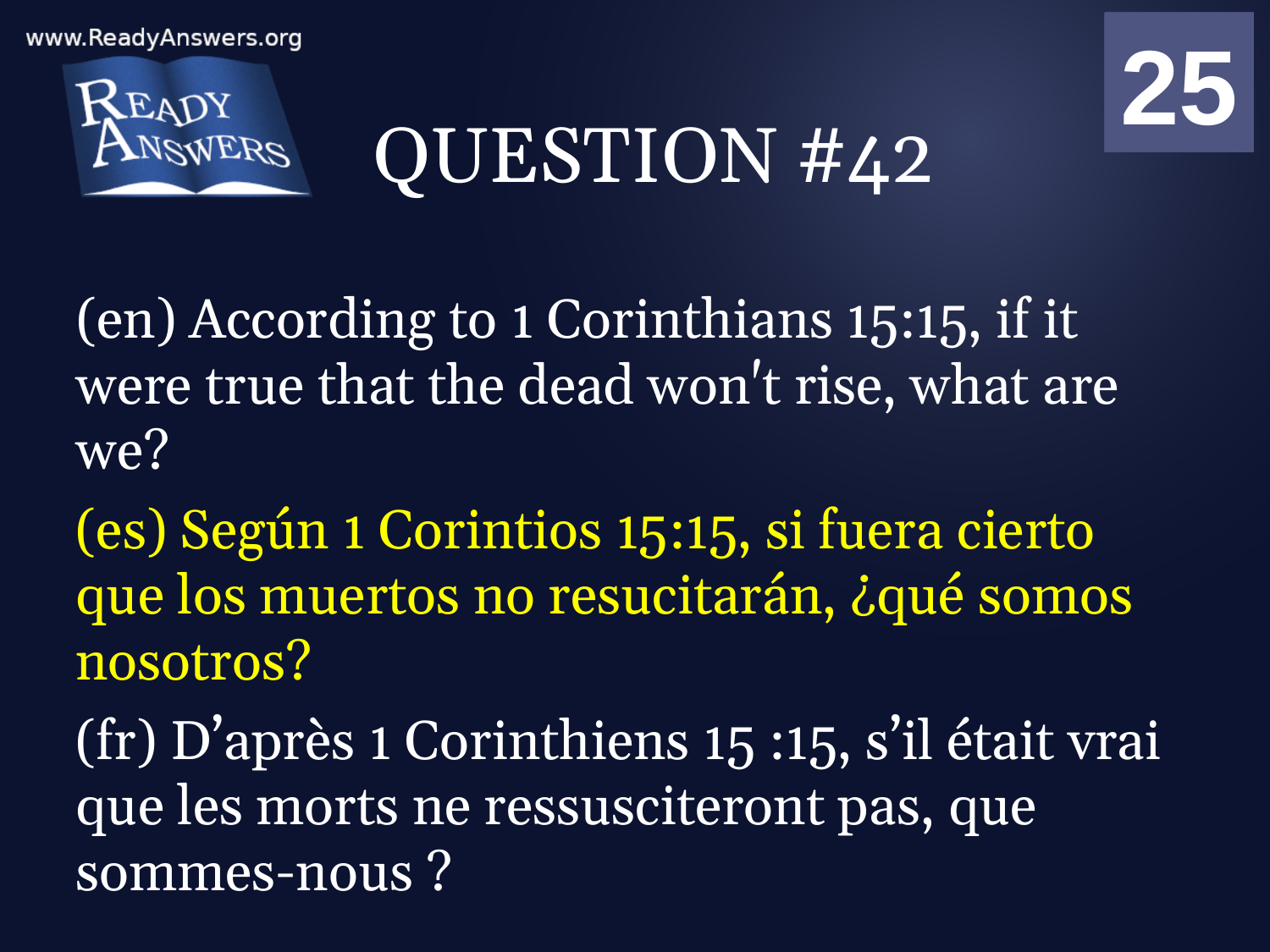

01
02
03
04
05
06
07
08
09
10
11
12
13
14
15
16
17
18
19
20
21
22
23
24
25
00
# QUESTION #42
(en) According to 1 Corinthians 15:15, if it were true that the dead won't rise, what are we?
(es) Según 1 Corintios 15:15, si fuera cierto que los muertos no resucitarán, ¿qué somos nosotros?
(fr) D’après 1 Corinthiens 15 :15, s’il était vrai que les morts ne ressusciteront pas, que sommes-nous ?